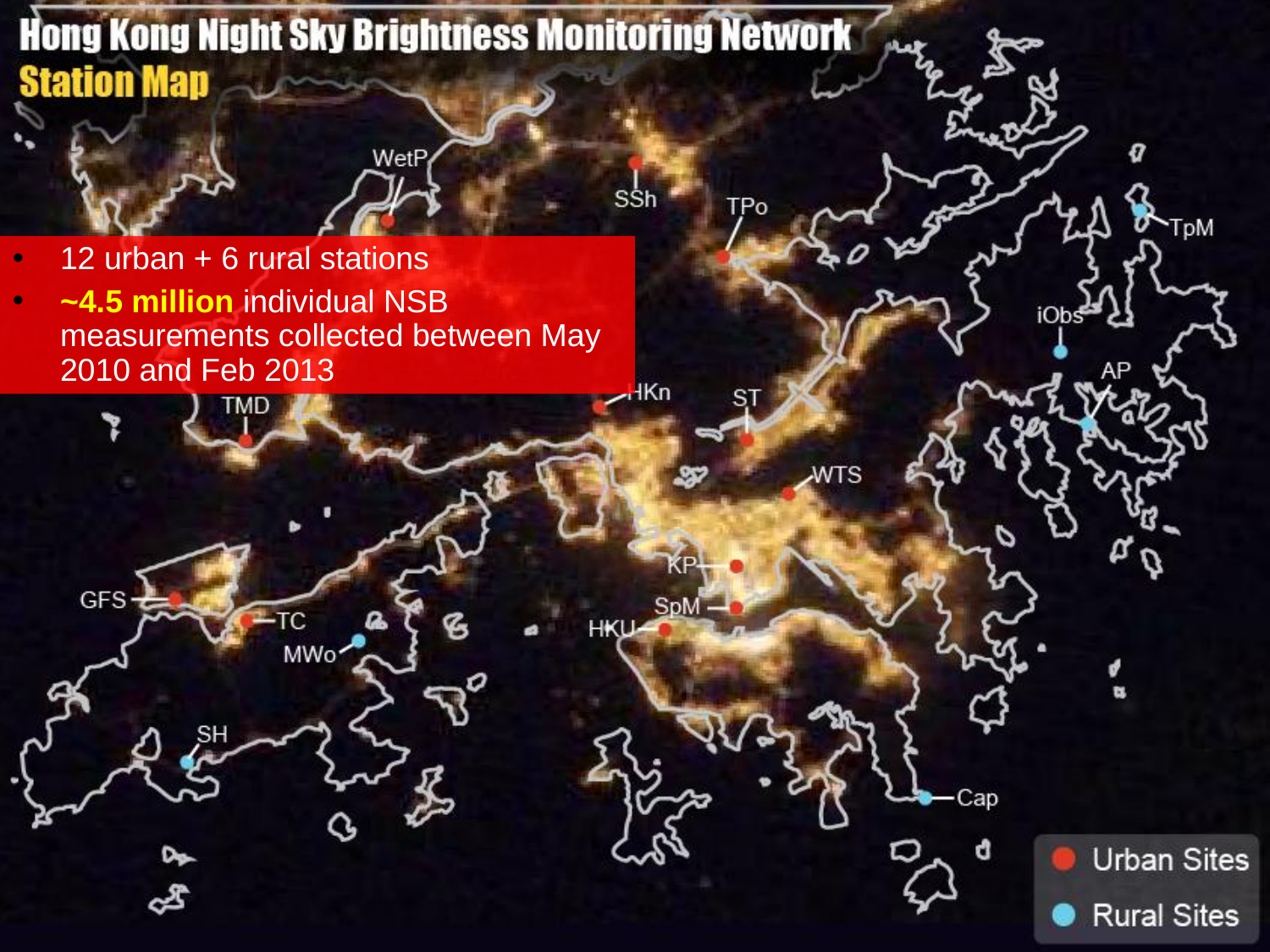

12 urban + 6 rural stations
~4.5 million individual NSB measurements collected between May 2010 and Feb 2013